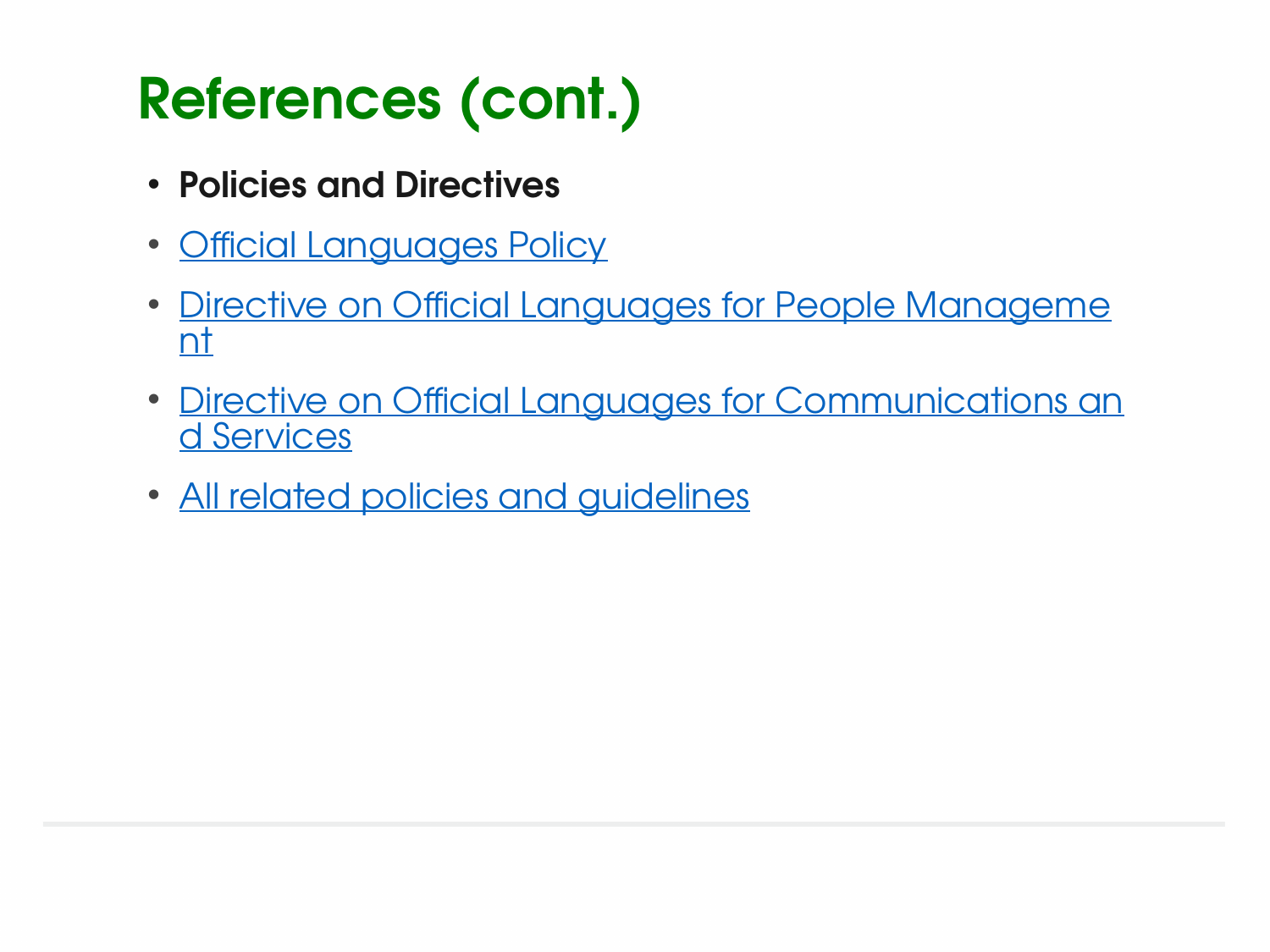

# References (cont.)
Policies and Directives
Official Languages Policy
Directive on Official Languages for People Management
Directive on Official Languages for Communications and Services
All related policies and guidelines